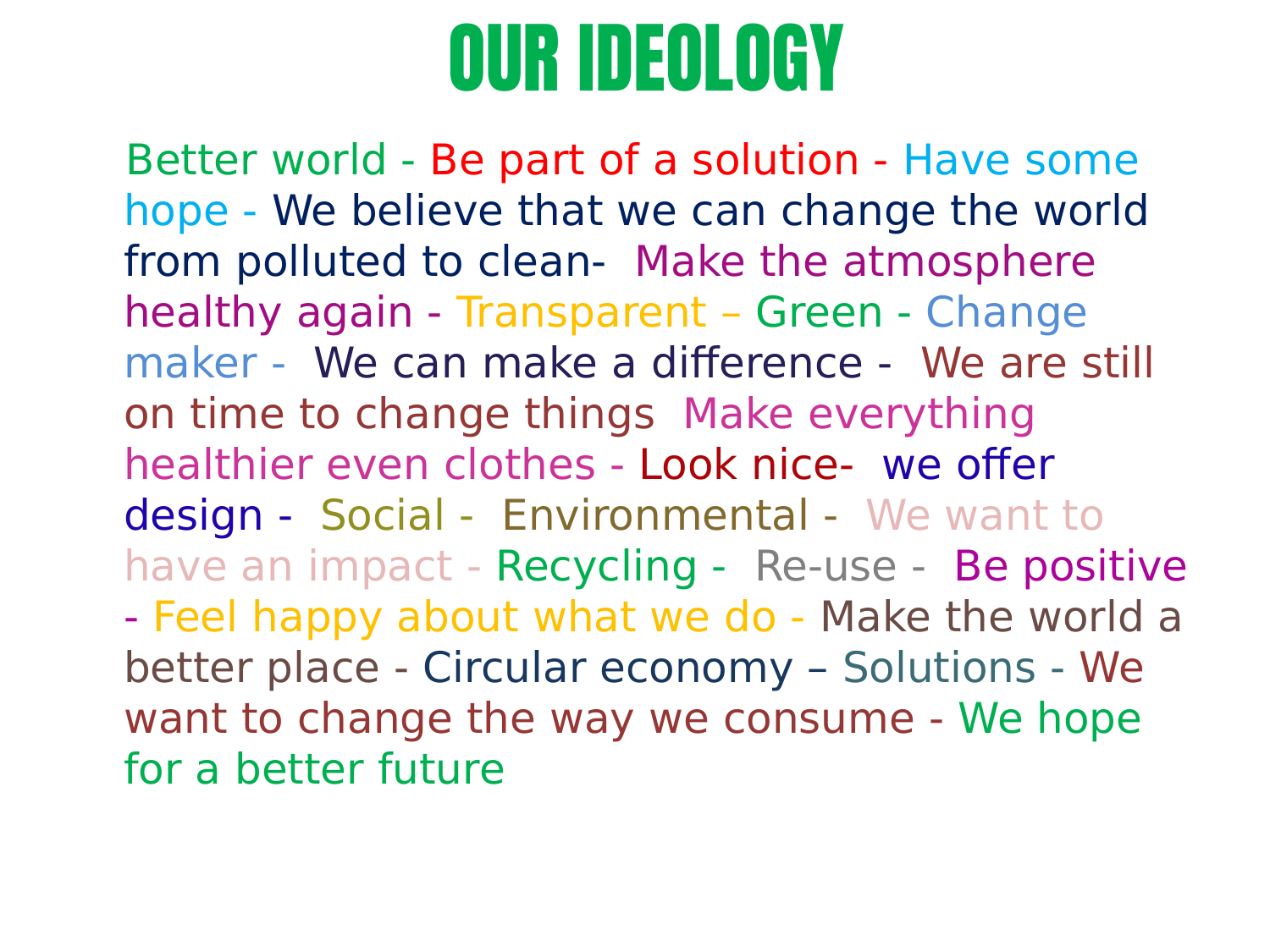

# OUR IDEOLOGY
Better world - Be part of a solution - Have some hope - We believe that we can change the world from polluted to clean-  Make the atmosphere healthy again - Transparent – Green - Change maker -  We can make a difference -  We are still on time to change things  Make everything healthier even clothes - Look nice-  we offer design -  Social -  Environmental -  We want to have an impact - Recycling -  Re-use -  Be positive - Feel happy about what we do - Make the world a better place - Circular economy – Solutions - We want to change the way we consume - We hope for a better future